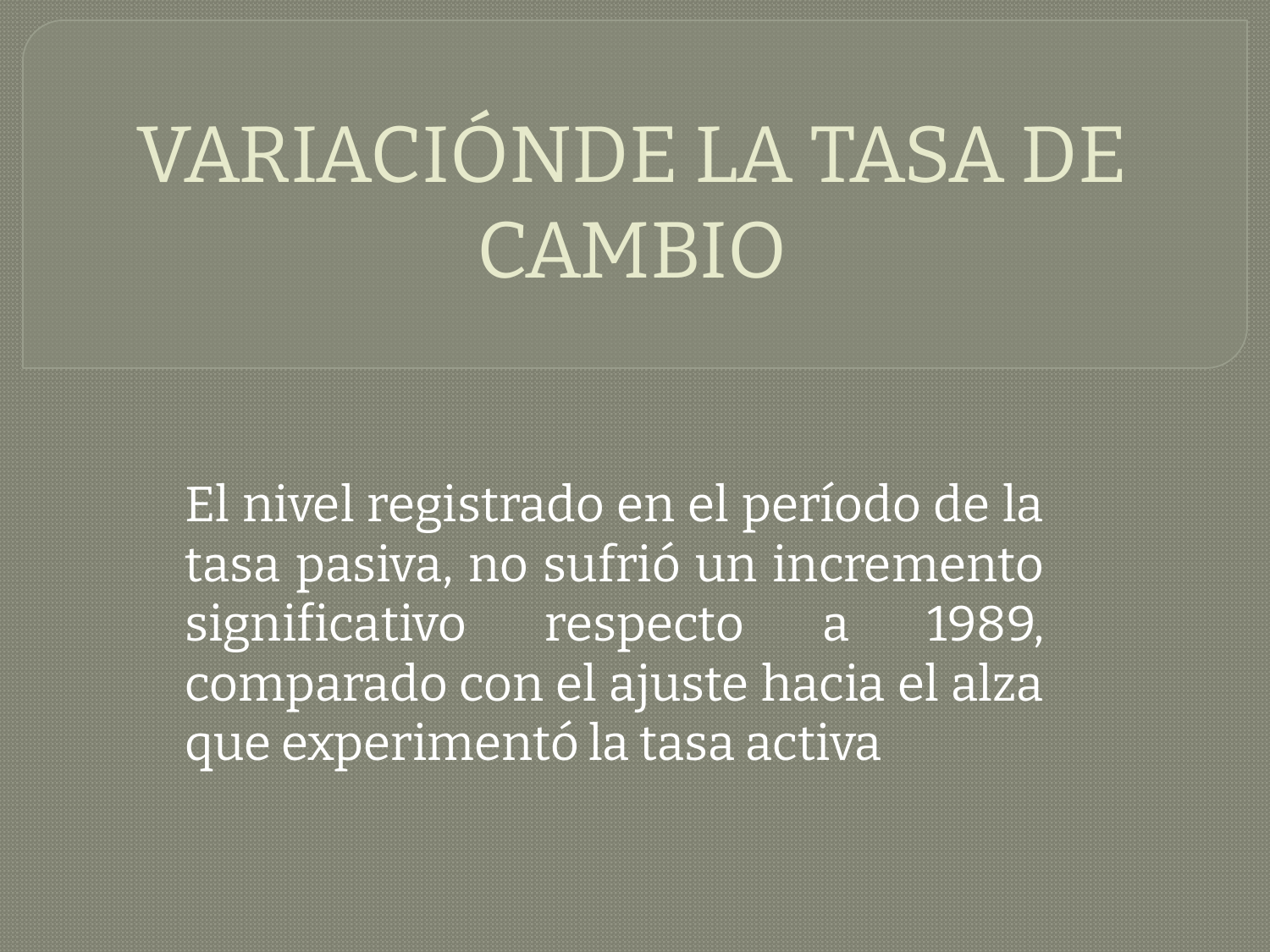

# VARIACIÓNDE LA TASA DE CAMBIO
El nivel registrado en el período de la tasa pasiva, no sufrió un incremento significativo respecto a 1989, comparado con el ajuste hacia el alza que experimentó la tasa activa